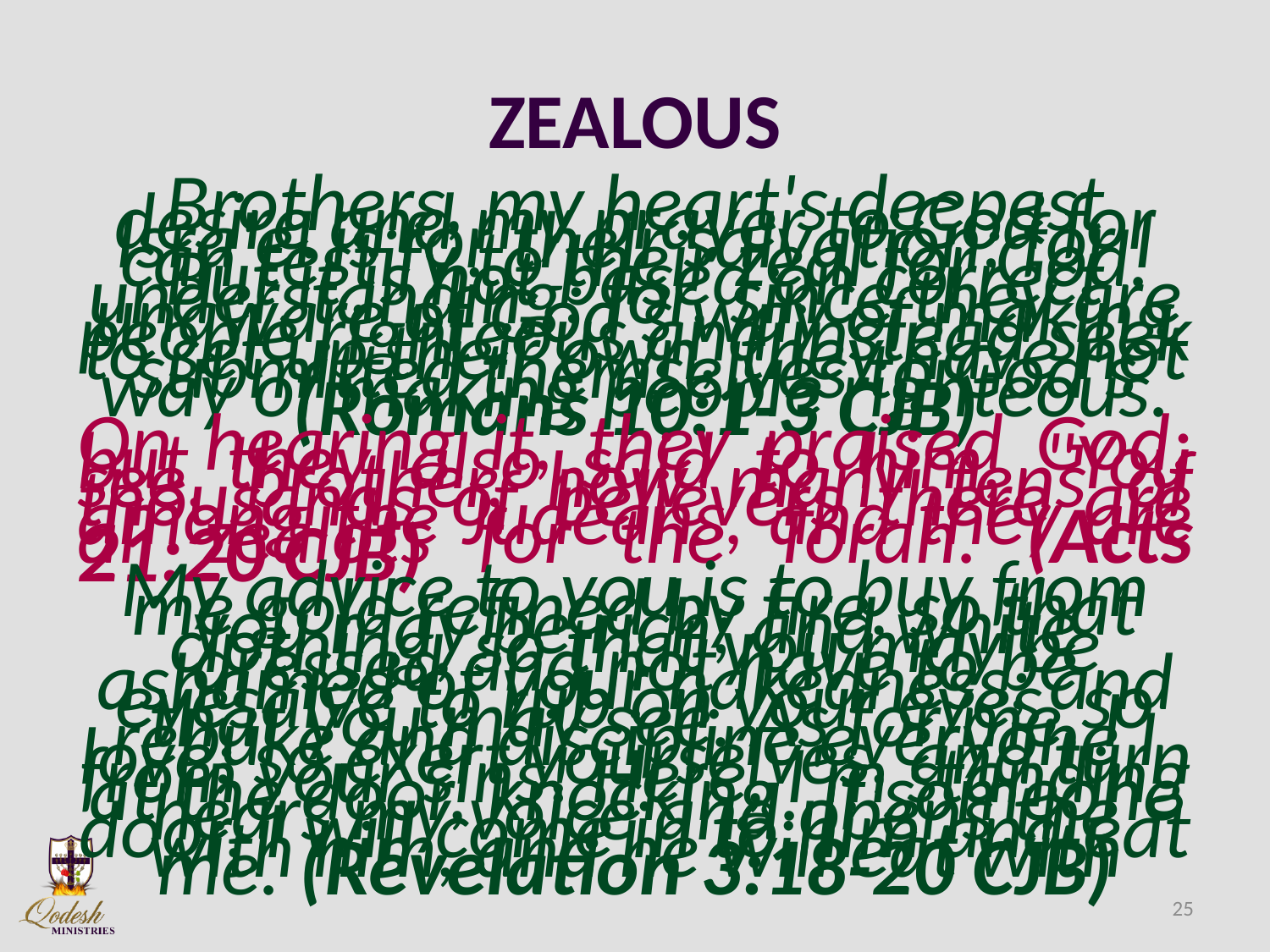

# ZEALOUS
Brothers, my heart's deepest desire and my prayer to God for Isra'el is for their salvation; for I can testify to their zeal for God. But it is not based on correct understanding; for, since they are unaware of God's way of making people righteous and instead seek to set up their own, they have not submitted themselves to God's way of making people righteous. (Romans 10:1-3 CJB)
On hearing it, they praised God; but they also said to him, "You see, brother, how many tens of thousands of believers there are among the Judeans, and they are all zealots for the Torah. (Acts 21:20 CJB)
My advice to you is to buy from me gold refined by fire, so that you may be rich; and white clothing, so that you may be dressed and not have to be ashamed of your nakedness; and eyesalve to rub on your eyes, so that you may see. As for me, I rebuke and discipline everyone I love; so exert yourselves, and turn from your sins! Here, I'm standing at the door, knocking. If someone hears my voice and opens the door, I will come in to him and eat with him, and he will eat with me. (Revelation 3:18-20 CJB)

25